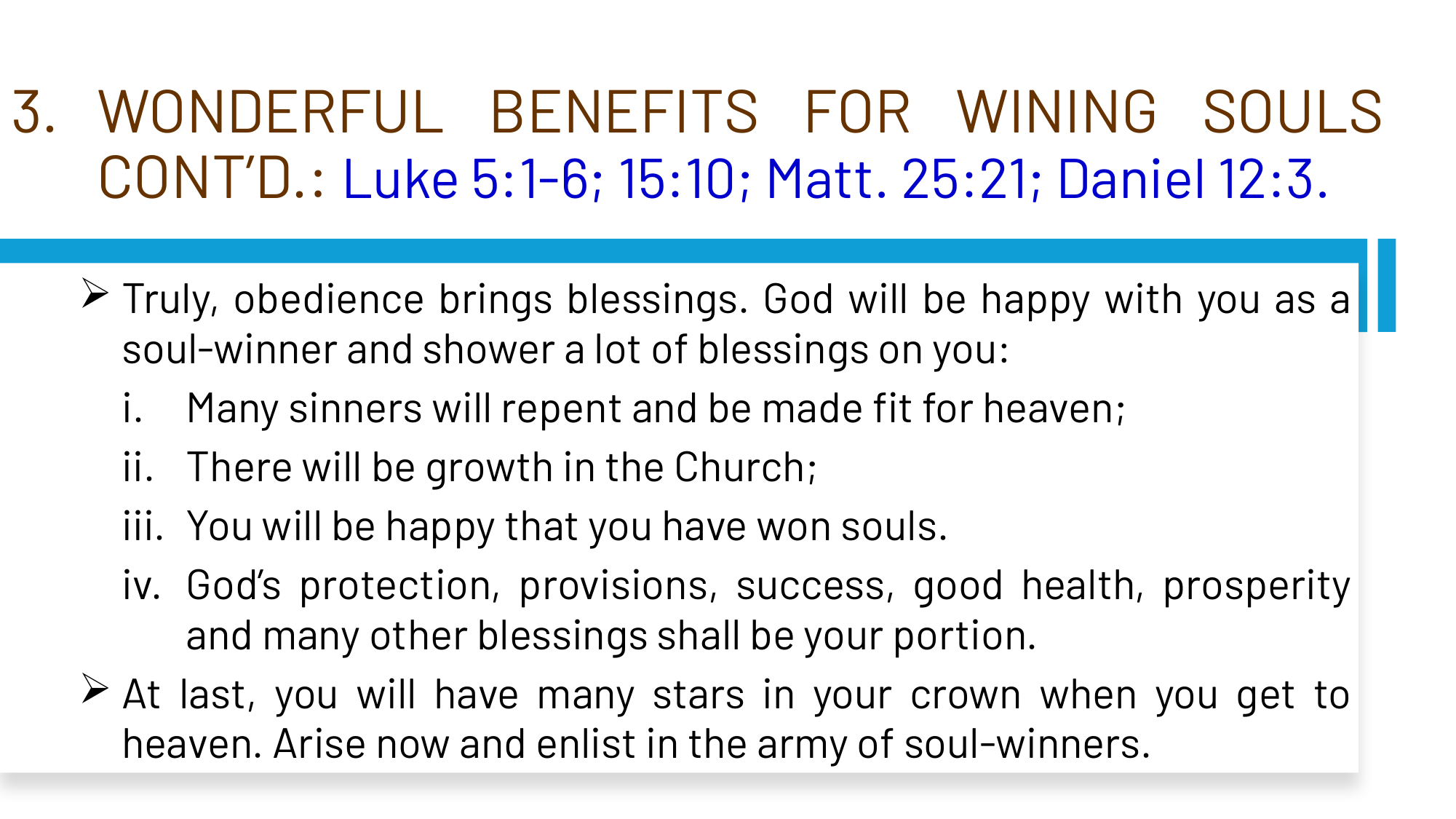

# 3.	WONDERFUL BENEFITS FOR WINING SOULS CONT’D.: Luke 5:1-6; 15:10; Matt. 25:21; Daniel 12:3.

Truly, obedience brings blessings. God will be happy with you as a soul-winner and shower a lot of blessings on you:
Many sinners will repent and be made fit for heaven;
There will be growth in the Church;
You will be happy that you have won souls.
God’s protection, provisions, success, good health, prosperity and many other blessings shall be your portion.
At last, you will have many stars in your crown when you get to heaven. Arise now and enlist in the army of soul-winners.